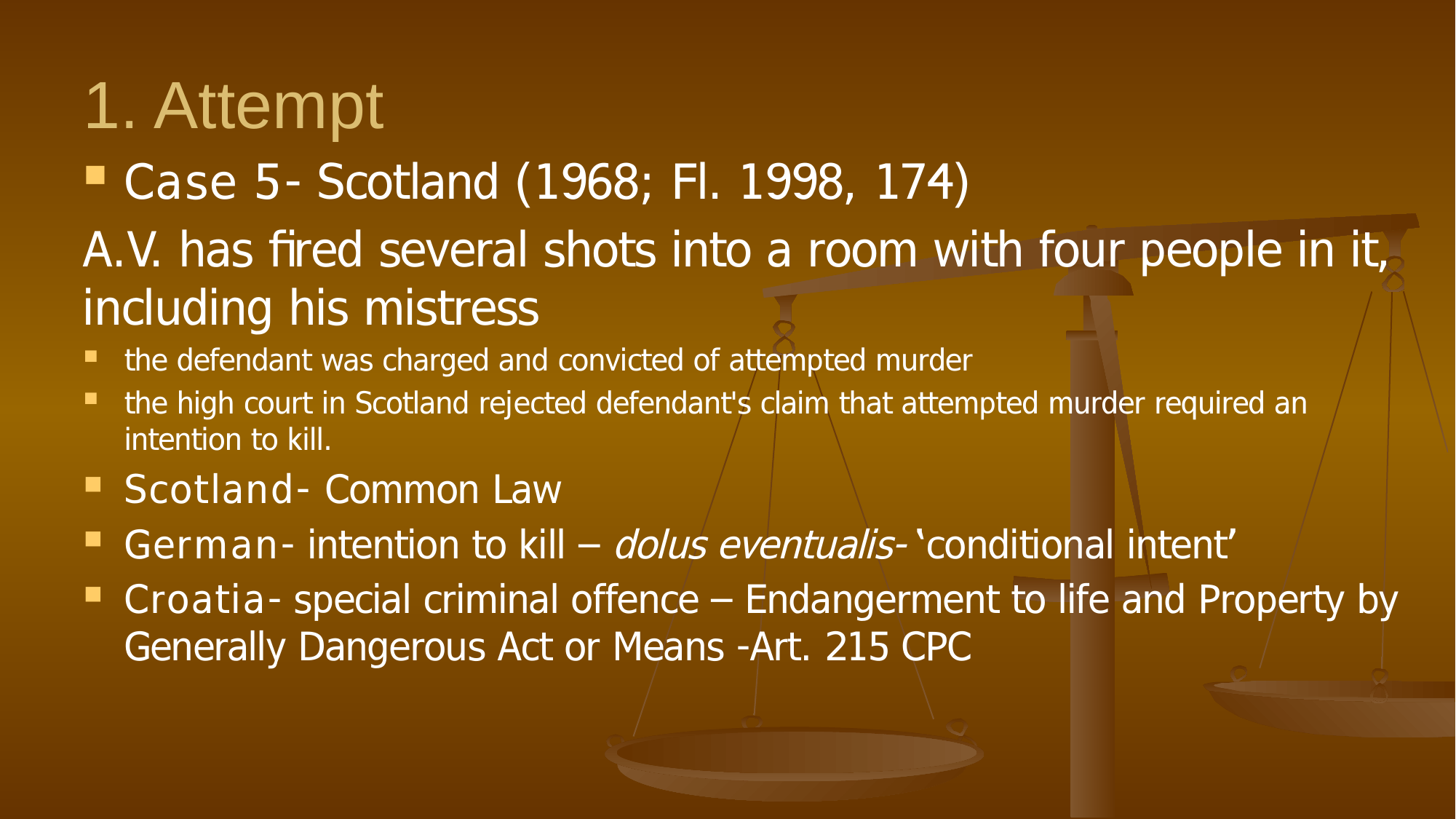

# 1. Attempt
Case 5- Scotland (1968; Fl. 1998, 174)
A.V. has fired several shots into a room with four people in it, including his mistress
the defendant was charged and convicted of attempted murder
the high court in Scotland rejected defendant's claim that attempted murder required an intention to kill.
Scotland- Common Law
German- intention to kill – dolus eventualis- ‘conditional intent’
Croatia- special criminal offence – Endangerment to life and Property by Generally Dangerous Act or Means -Art. 215 CPC